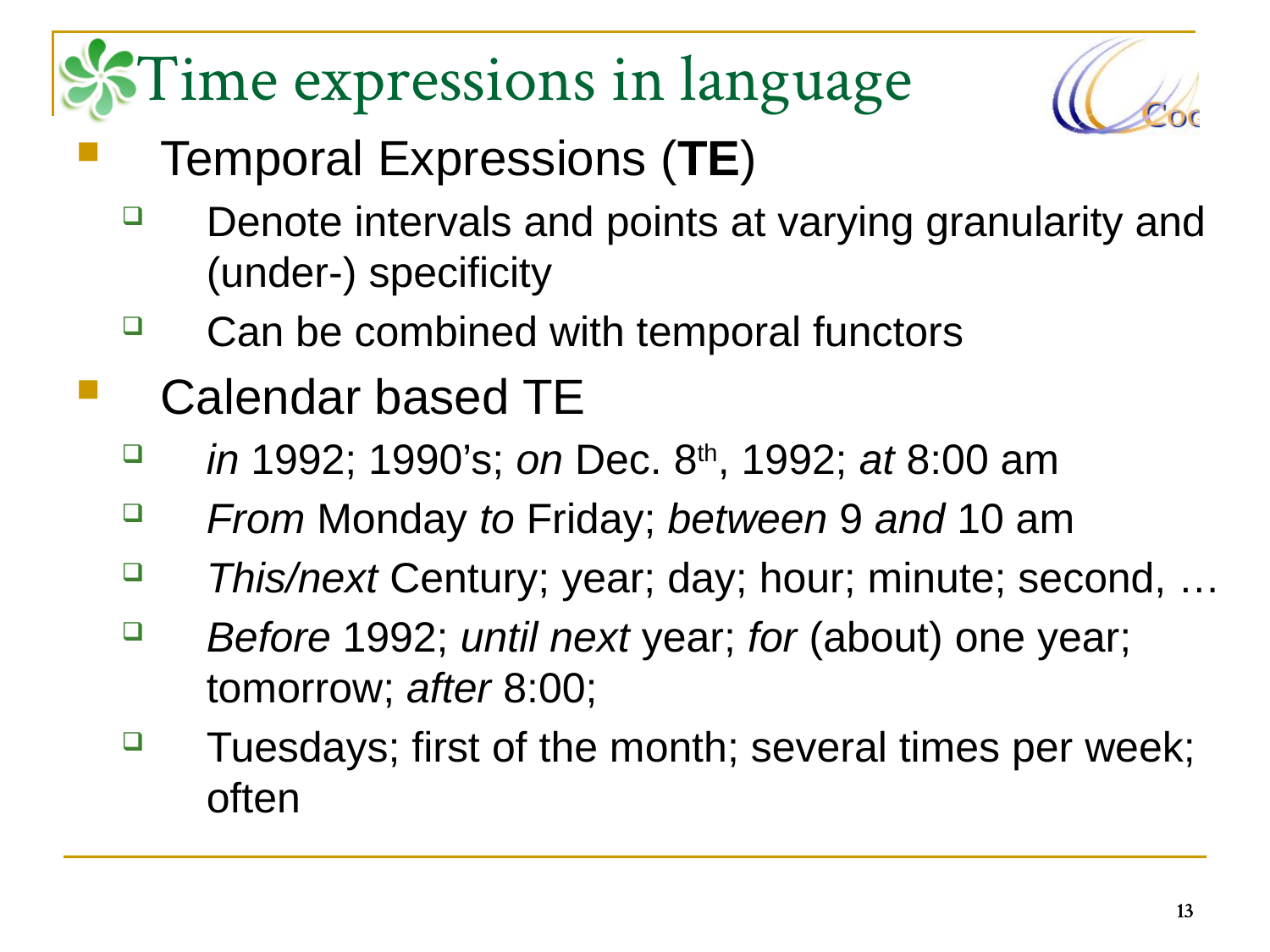

Time expressions in language
Temporal Expressions (TE)
Denote intervals and points at varying granularity and (under-) specificity
Can be combined with temporal functors
Calendar based TE
in 1992; 1990’s; on Dec. 8th, 1992; at 8:00 am
From Monday to Friday; between 9 and 10 am
This/next Century; year; day; hour; minute; second, …
Before 1992; until next year; for (about) one year; tomorrow; after 8:00;
Tuesdays; first of the month; several times per week; often

13
13
13